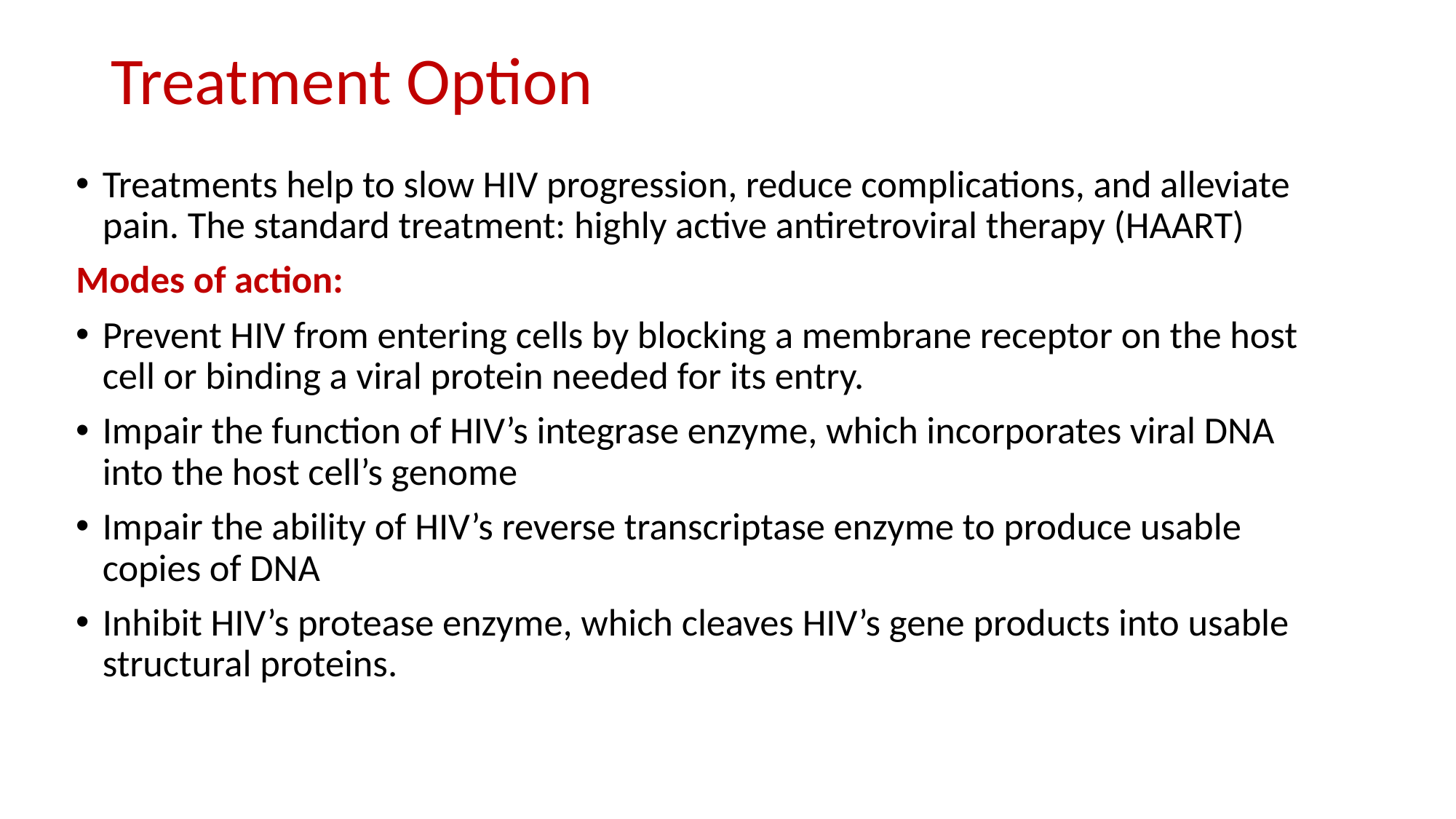

# Treatment Option
Treatments help to slow HIV progression, reduce complications, and alleviate pain. The standard treatment: highly active antiretroviral therapy (HAART)
Modes of action:
Prevent HIV from entering cells by blocking a membrane receptor on the host cell or binding a viral protein needed for its entry.
Impair the function of HIV’s integrase enzyme, which incorporates viral DNA into the host cell’s genome
Impair the ability of HIV’s reverse transcriptase enzyme to produce usable copies of DNA
Inhibit HIV’s protease enzyme, which cleaves HIV’s gene products into usable structural proteins.